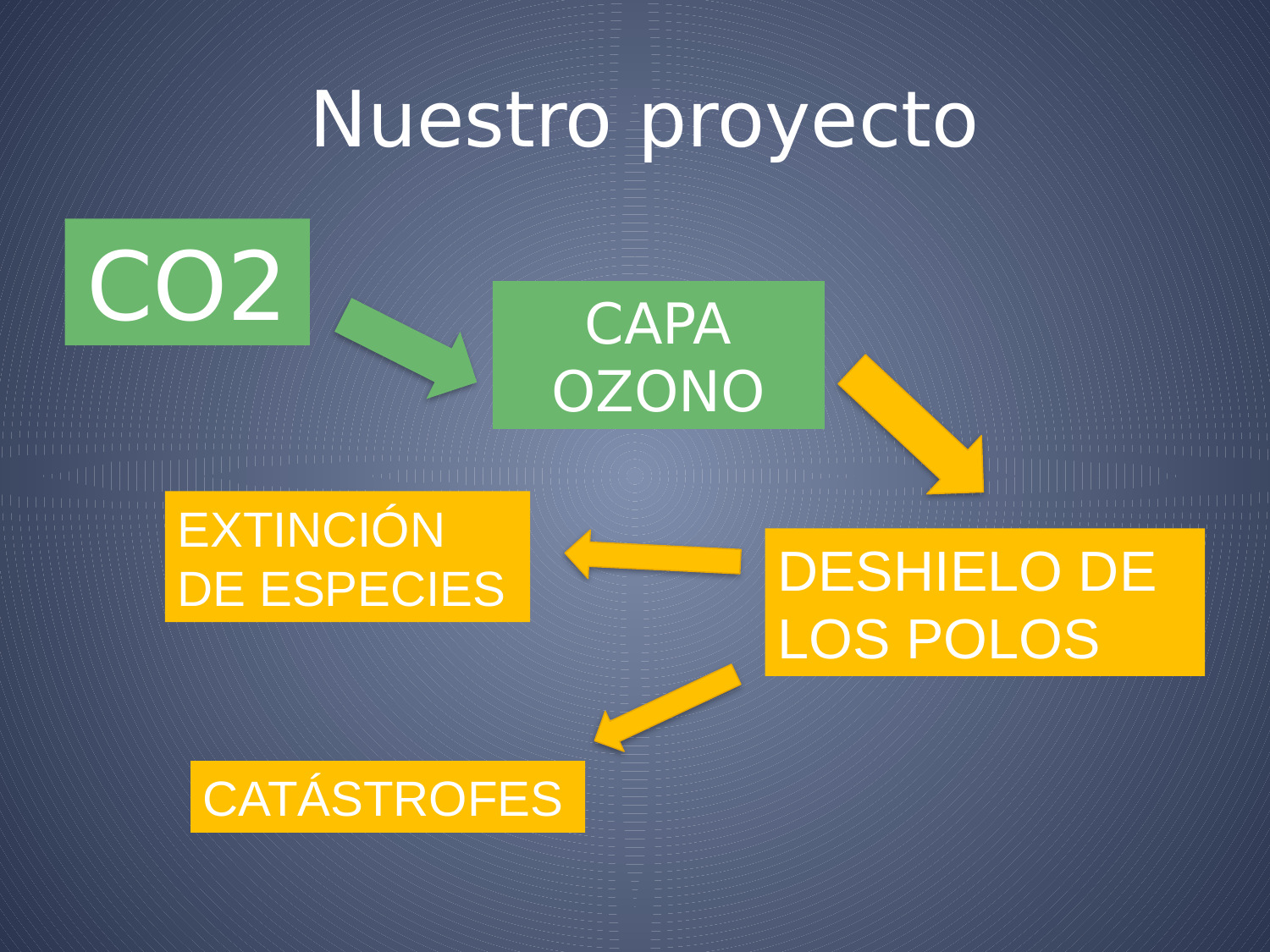

# Nuestro proyecto
CO2
CAPA OZONO

EXTINCIÓN DE ESPECIES
DESHIELO DE LOS POLOS

CATÁSTROFES